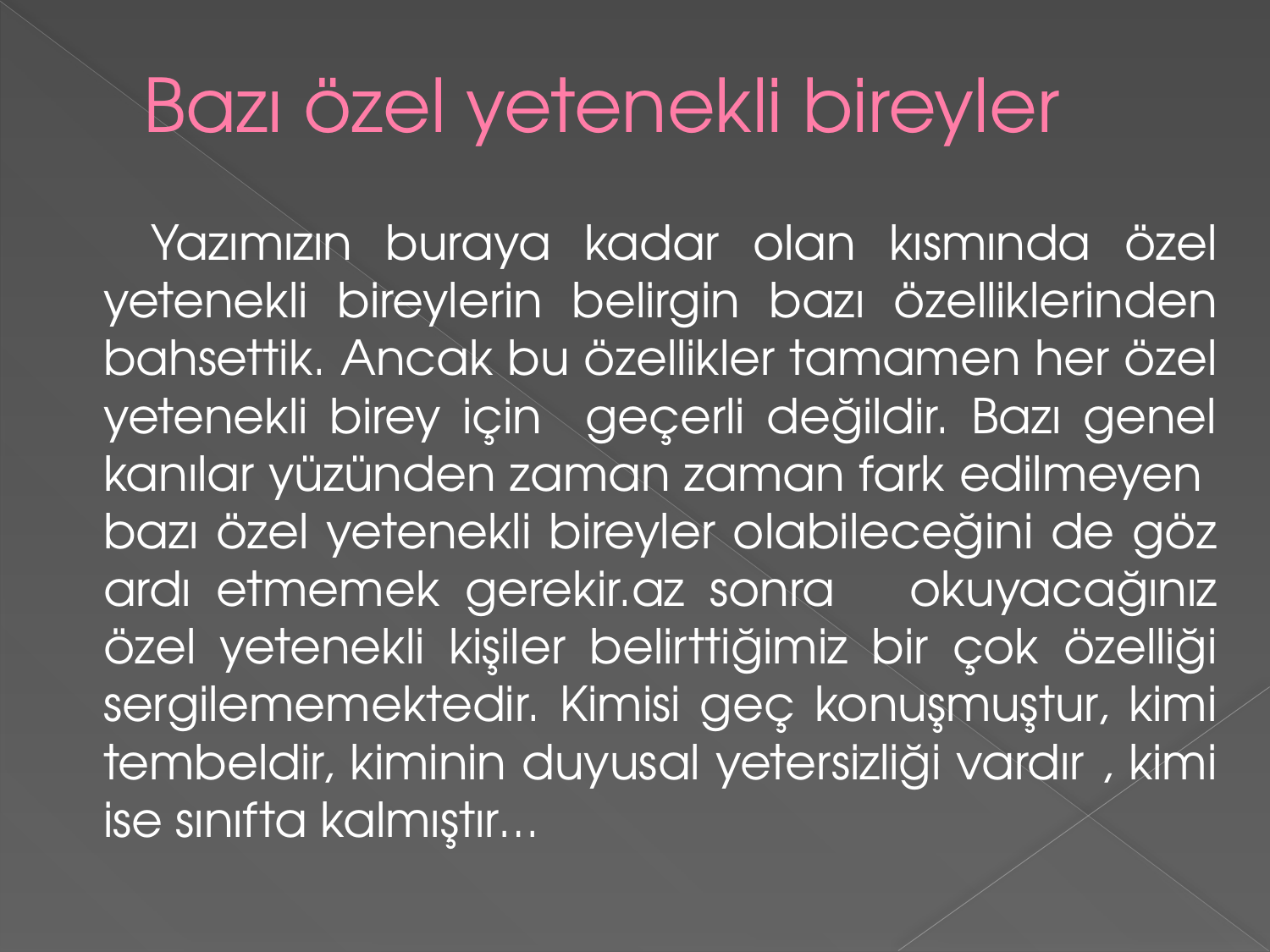

# Bazı özel yetenekli bireyler

   Yazımızın buraya kadar olan kısmında özel yetenekli bireylerin belirgin bazı özelliklerinden bahsettik. Ancak bu özellikler tamamen her özel yetenekli birey için  geçerli değildir. Bazı genel kanılar yüzünden zaman zaman fark edilmeyen  bazı özel yetenekli bireyler olabileceğini de göz ardı etmemek gerekir.az sonra   okuyacağınız özel yetenekli kişiler belirttiğimiz bir çok özelliği sergilememektedir. Kimisi geç konuşmuştur, kimi tembeldir, kiminin duyusal yetersizliği vardır , kimi ise sınıfta kalmıştır…